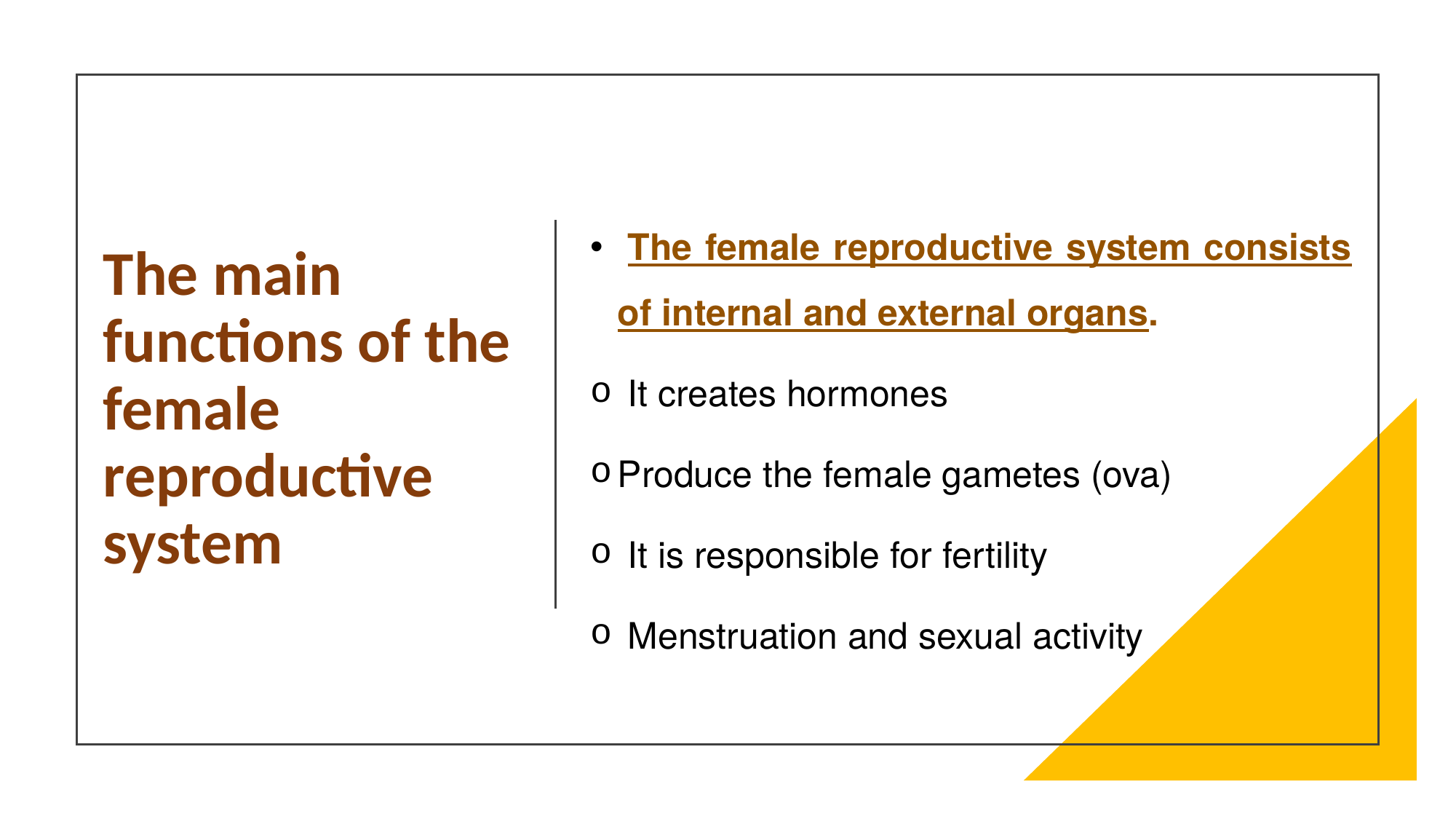

# The main functions of the female reproductive system
 The female reproductive system consists of internal and external organs.
 It creates hormones
Produce the female gametes (ova)
 It is responsible for fertility
 Menstruation and sexual activity